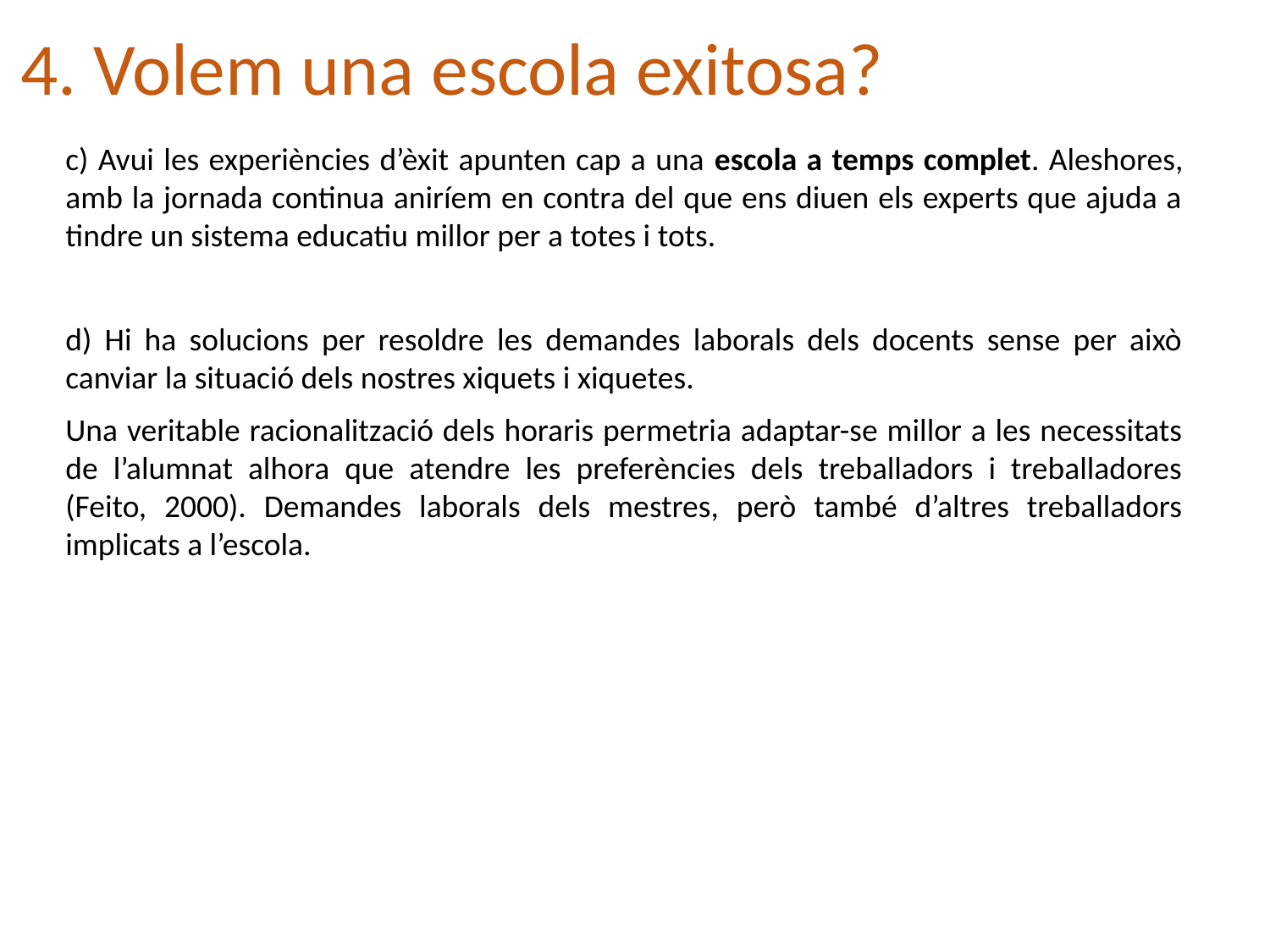

# 4. Volem una escola exitosa?
c) Avui les experiències d’èxit apunten cap a una escola a temps complet. Aleshores, amb la jornada continua aniríem en contra del que ens diuen els experts que ajuda a tindre un sistema educatiu millor per a totes i tots.

d) Hi ha solucions per resoldre les demandes laborals dels docents sense per això canviar la situació dels nostres xiquets i xiquetes.
Una veritable racionalització dels horaris permetria adaptar-se millor a les necessitats de l’alumnat alhora que atendre les preferències dels treballadors i treballadores (Feito, 2000). Demandes laborals dels mestres, però també d’altres treballadors implicats a l’escola.